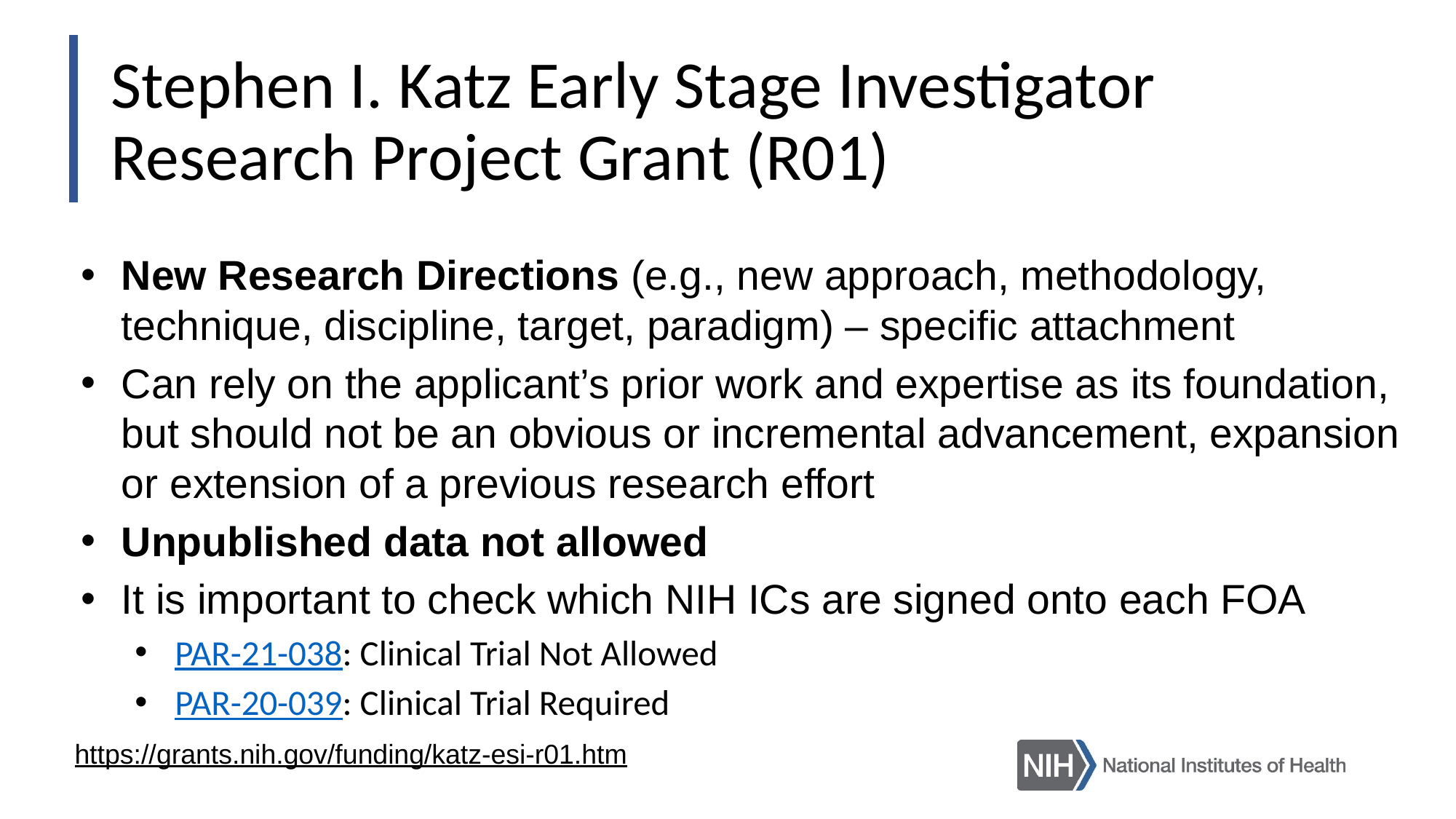

# Stephen I. Katz Early Stage Investigator Research Project Grant (R01)
New Research Directions (e.g., new approach, methodology, technique, discipline, target, paradigm) – specific attachment
Can rely on the applicant’s prior work and expertise as its foundation, but should not be an obvious or incremental advancement, expansion or extension of a previous research effort
Unpublished data not allowed
It is important to check which NIH ICs are signed onto each FOA
PAR-21-038: Clinical Trial Not Allowed
PAR-20-039: Clinical Trial Required

https://grants.nih.gov/funding/katz-esi-r01.htm